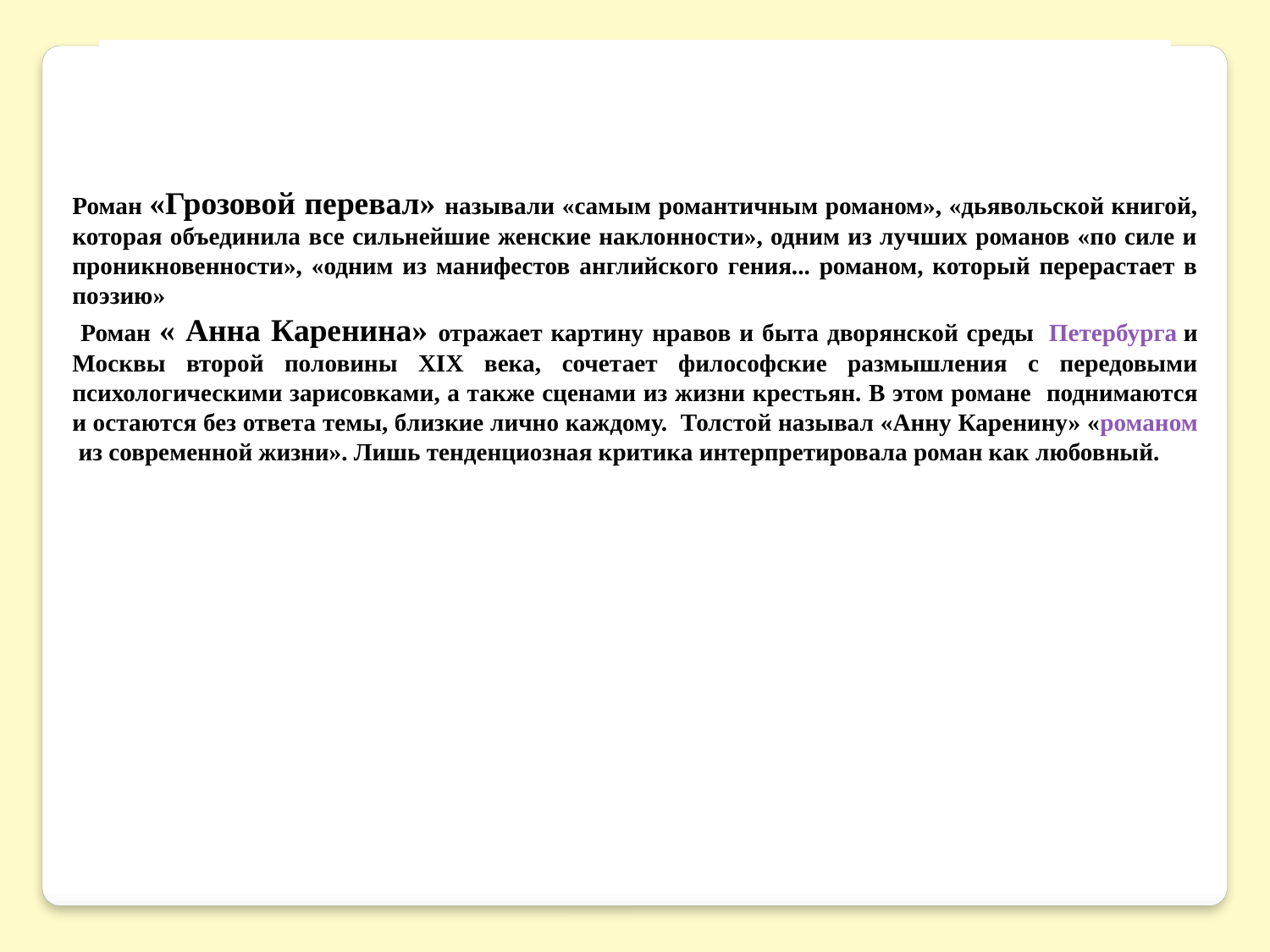

Роман «Грозовой перевал» называли «самым романтичным романом», «дьявольской книгой, которая объединила все сильнейшие женские наклонности», одним из лучших романов «по силе и проникновенности», «одним из манифестов английского гения... романом, который перерастает в поэзию»
 Роман « Анна Каренина» отражает картину нравов и быта дворянской среды  Петербурга и Москвы второй половины XIX века, сочетает философские размышления с передовыми психологическими зарисовками, а также сценами из жизни крестьян. В этом романе  поднимаются и остаются без ответа темы, близкие лично каждому.  Толстой называл «Анну Каренину» «романом из современной жизни». Лишь тенденциозная критика интерпретировала роман как любовный.